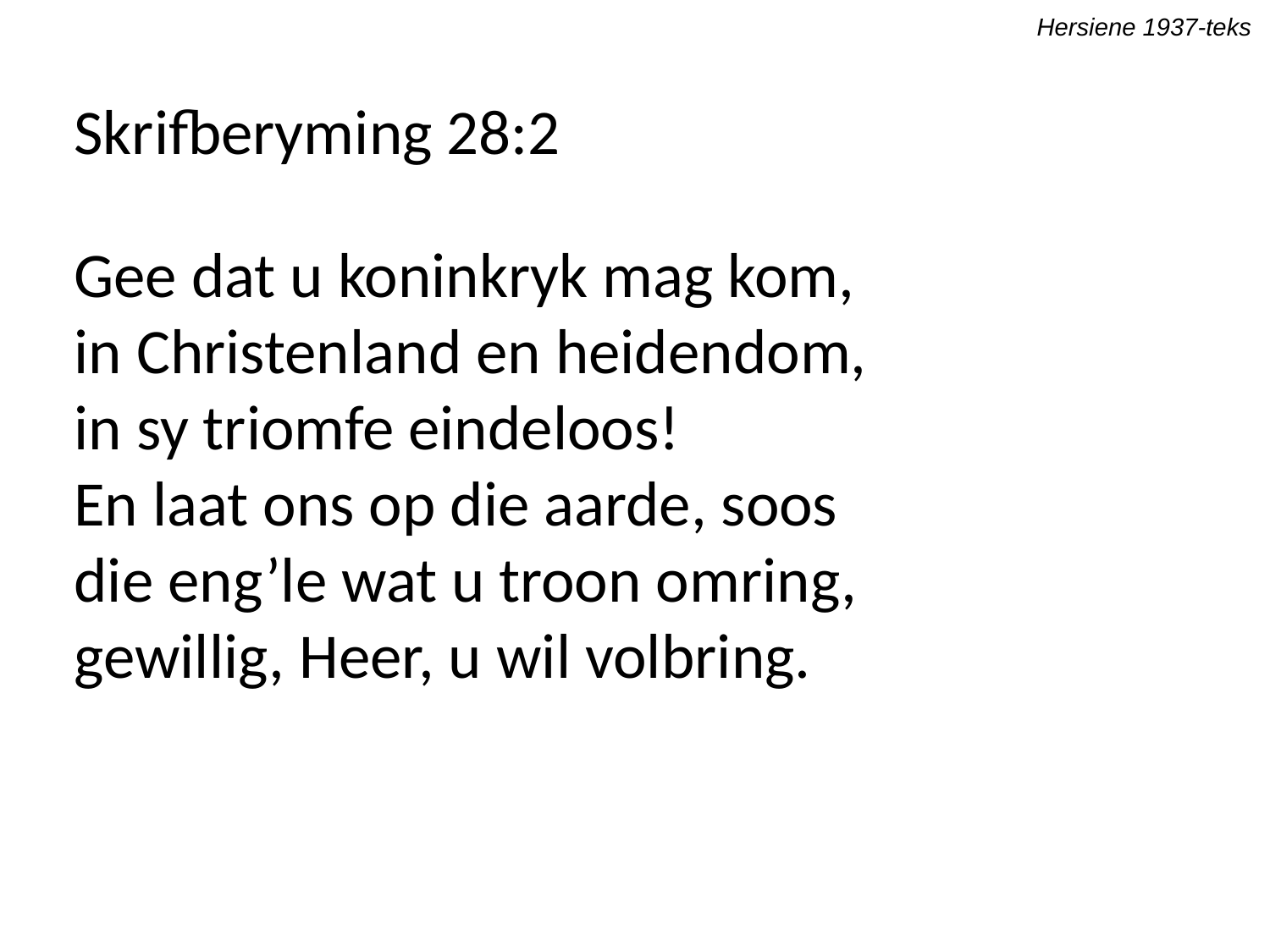

Hersiene 1937-teks
Skrifberyming 28:2

Gee dat u koninkryk mag kom,
in Christenland en heidendom,
in sy triomfe eindeloos!
En laat ons op die aarde, soos
die eng’le wat u troon omring,
gewillig, Heer, u wil volbring.